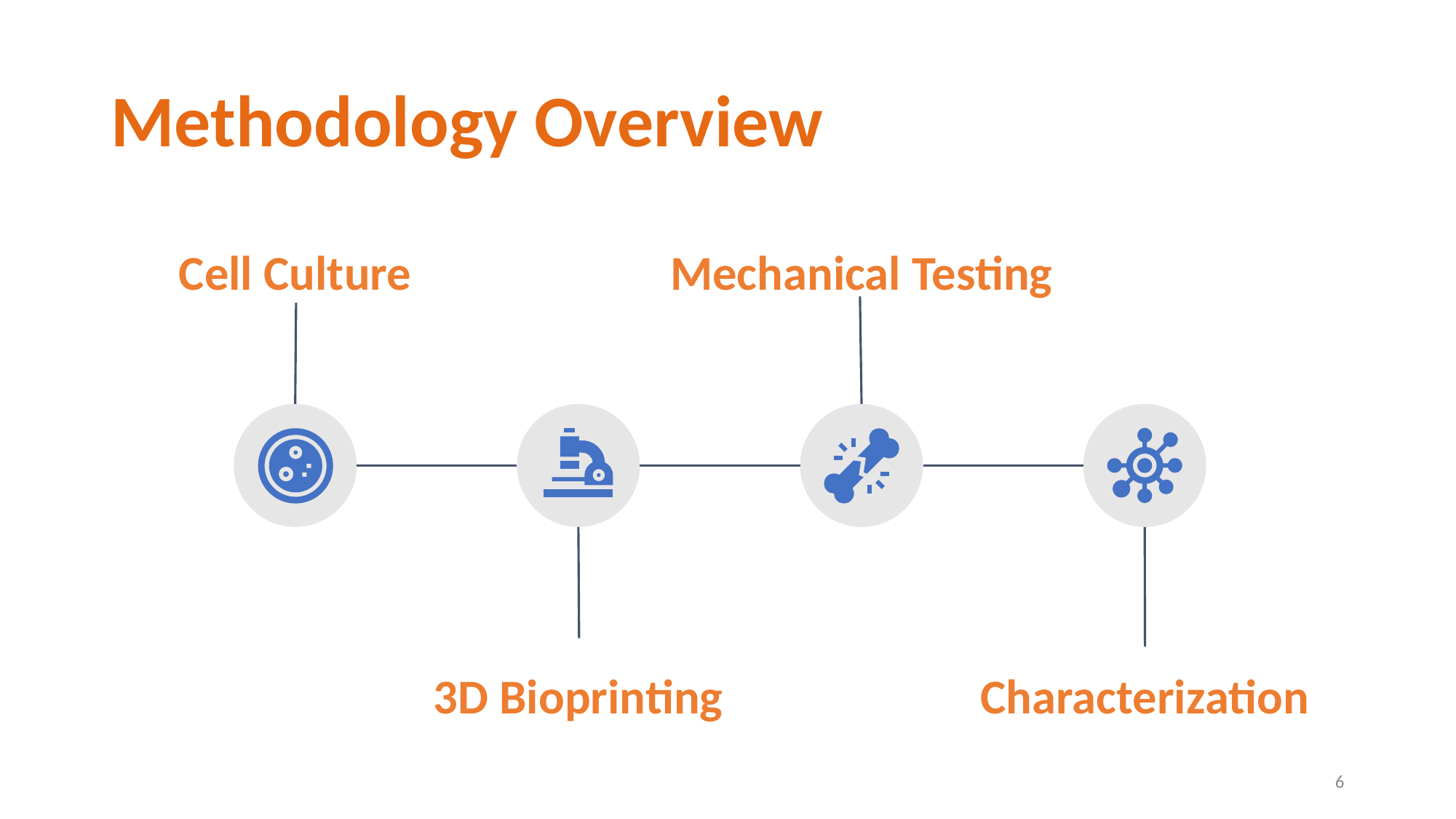

# Methodology Overview
Cell Culture
Mechanical Testing

3D Bioprinting
Characterization
6